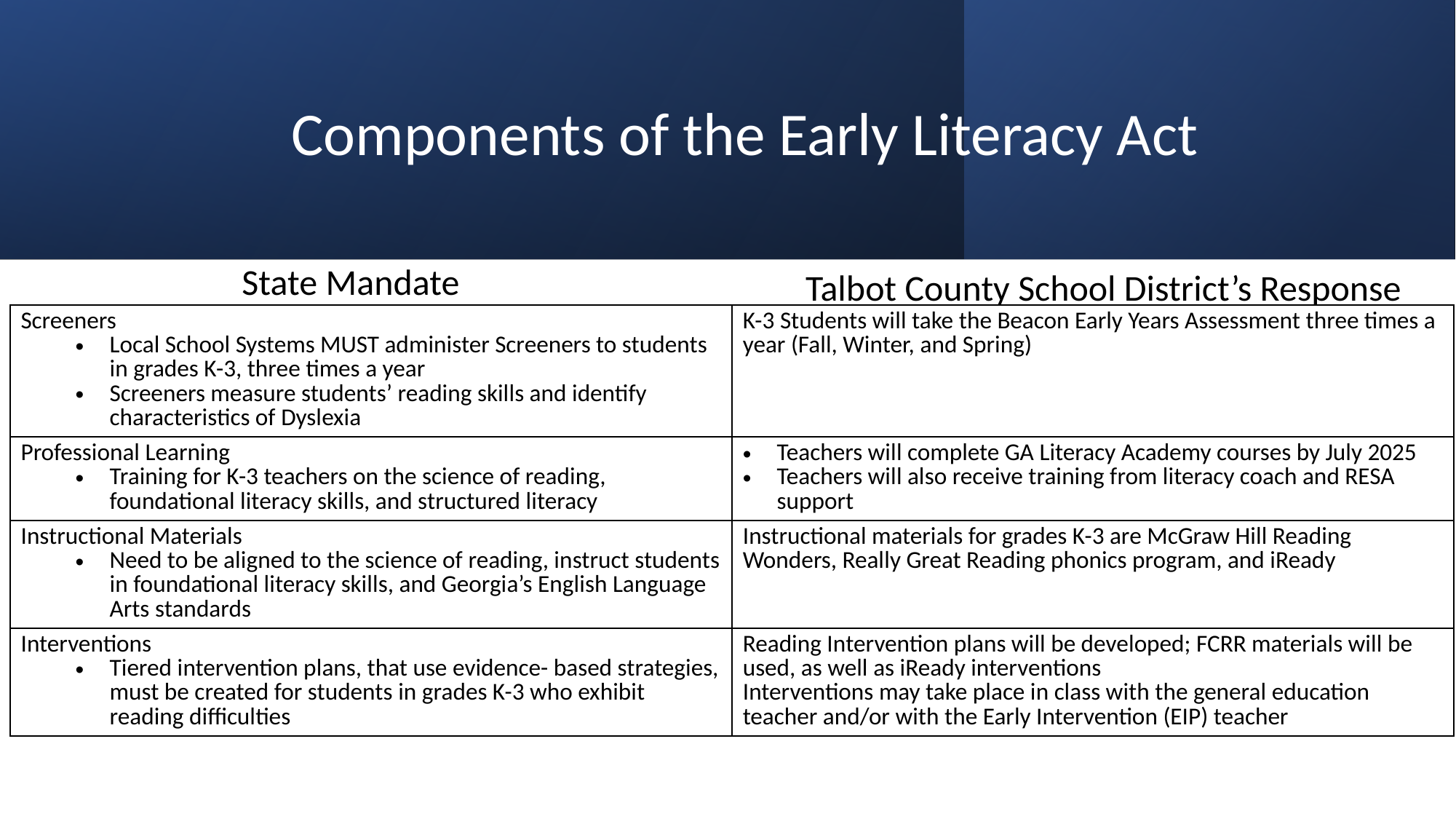

# Components of the Early Literacy Act
State Mandate
Talbot County School District’s Response
| Screeners Local School Systems MUST administer Screeners to students in grades K-3, three times a year Screeners measure students’ reading skills and identify characteristics of Dyslexia | K-3 Students will take the Beacon Early Years Assessment three times a year (Fall, Winter, and Spring) |
| --- | --- |
| Professional Learning Training for K-3 teachers on the science of reading, foundational literacy skills, and structured literacy | Teachers will complete GA Literacy Academy courses by July 2025 Teachers will also receive training from literacy coach and RESA support |
| Instructional Materials Need to be aligned to the science of reading, instruct students in foundational literacy skills, and Georgia’s English Language Arts standards | Instructional materials for grades K-3 are McGraw Hill Reading Wonders, Really Great Reading phonics program, and iReady |
| Interventions Tiered intervention plans, that use evidence- based strategies, must be created for students in grades K-3 who exhibit reading difficulties | Reading Intervention plans will be developed; FCRR materials will be used, as well as iReady interventions Interventions may take place in class with the general education teacher and/or with the Early Intervention (EIP) teacher |